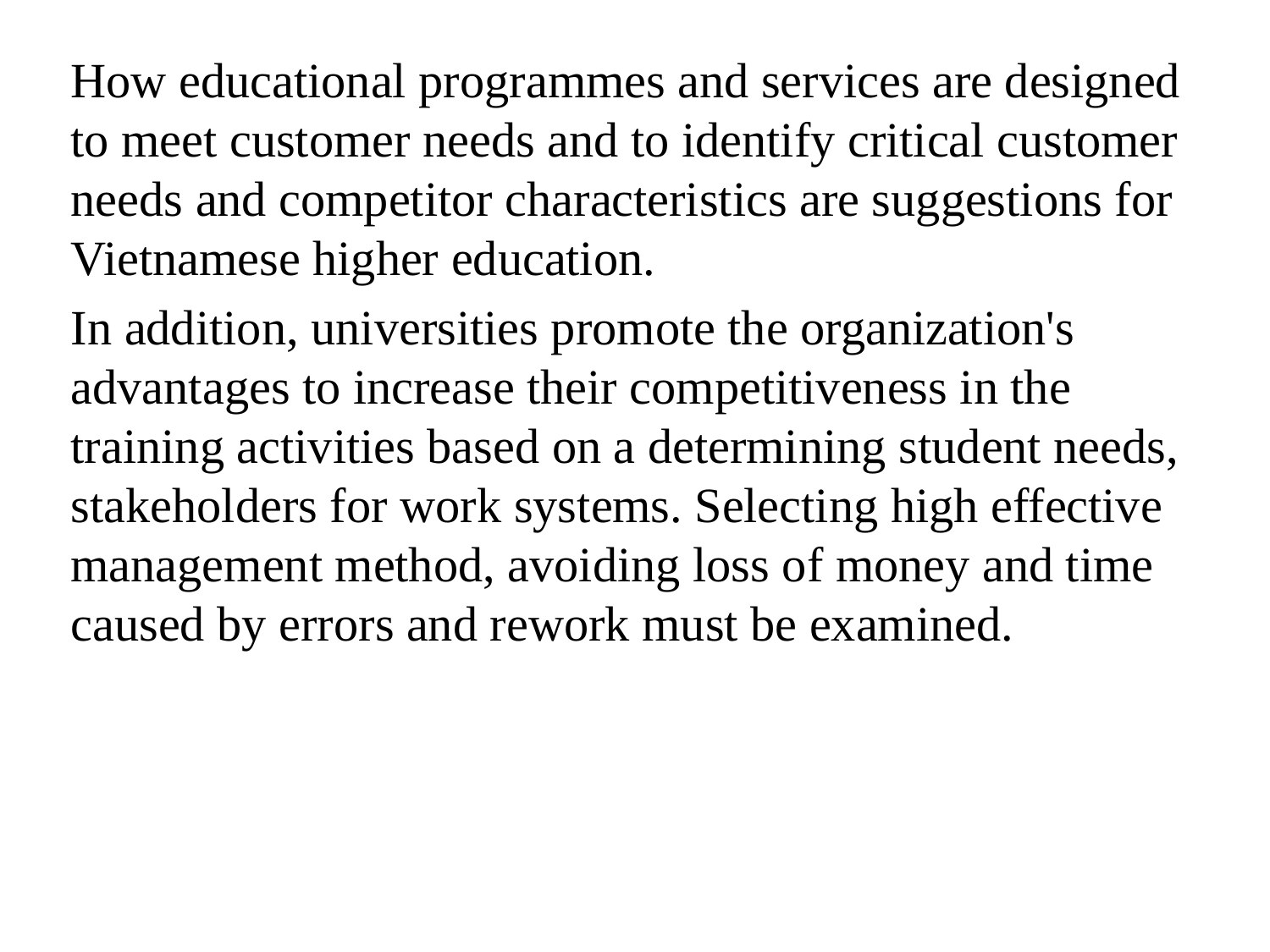

How educational programmes and services are designed to meet customer needs and to identify critical customer needs and competitor characteristics are suggestions for Vietnamese higher education.
	In addition, universities promote the organization's advantages to increase their competitiveness in the training activities based on a determining student needs, stakeholders for work systems. Selecting high effective management method, avoiding loss of money and time caused by errors and rework must be examined.